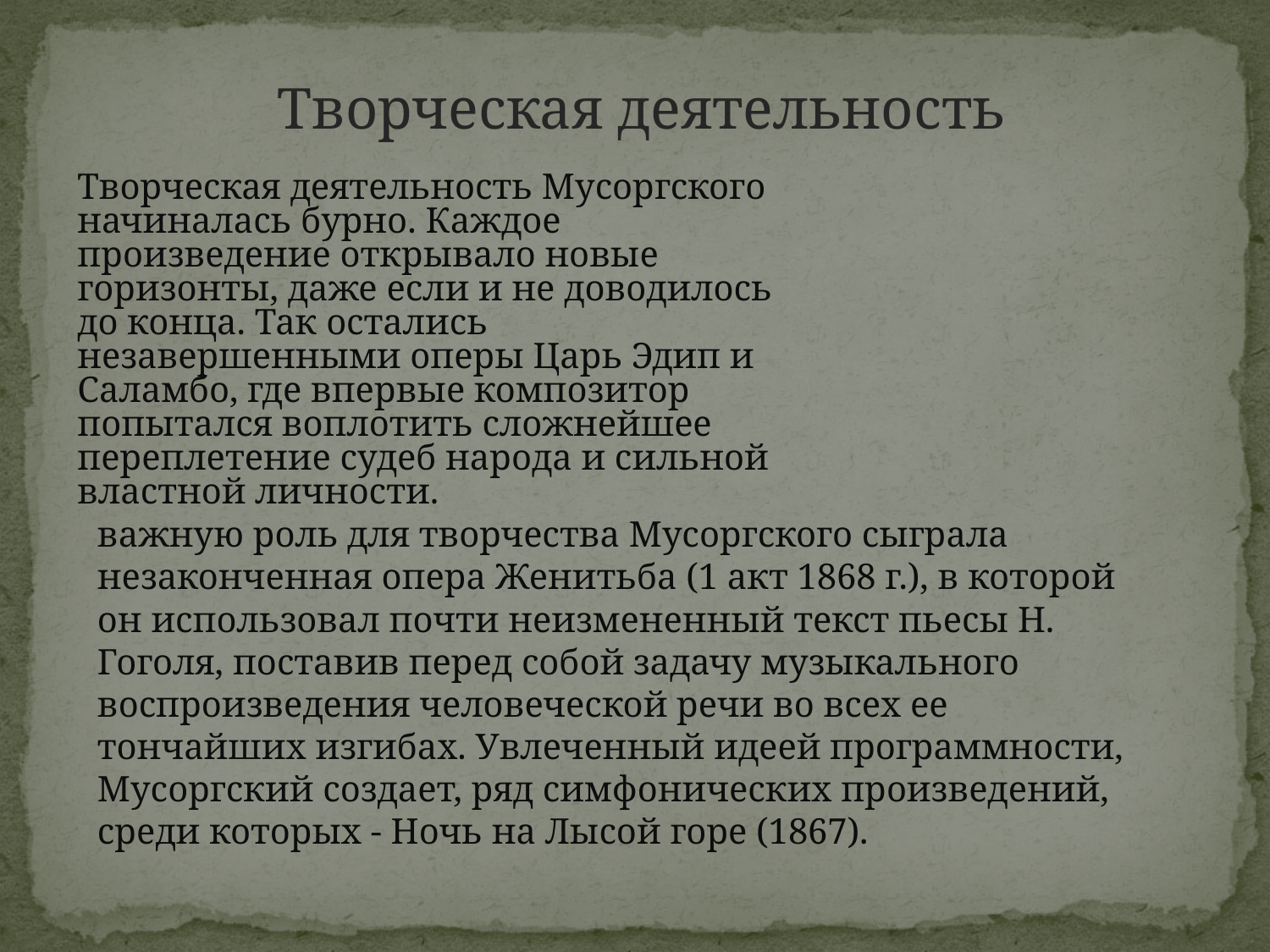

Творческая деятельность
Творческая деятельность Мусоргского начиналась бурно. Каждое произведение открывало новые горизонты, даже если и не доводилось до конца. Так остались незавершенными оперы Царь Эдип и Саламбо, где впервые композитор попытался воплотить сложнейшее переплетение судеб народа и сильной властной личности.
важную роль для творчества Мусоргского сыграла незаконченная опера Женитьба (1 акт 1868 г.), в которой он использовал почти неизмененный текст пьесы Н. Гоголя, поставив перед собой задачу музыкального воспроизведения человеческой речи во всех ее тончайших изгибах. Увлеченный идеей программности, Мусоргский создает, ряд симфонических произведений, среди которых - Ночь на Лысой горе (1867).